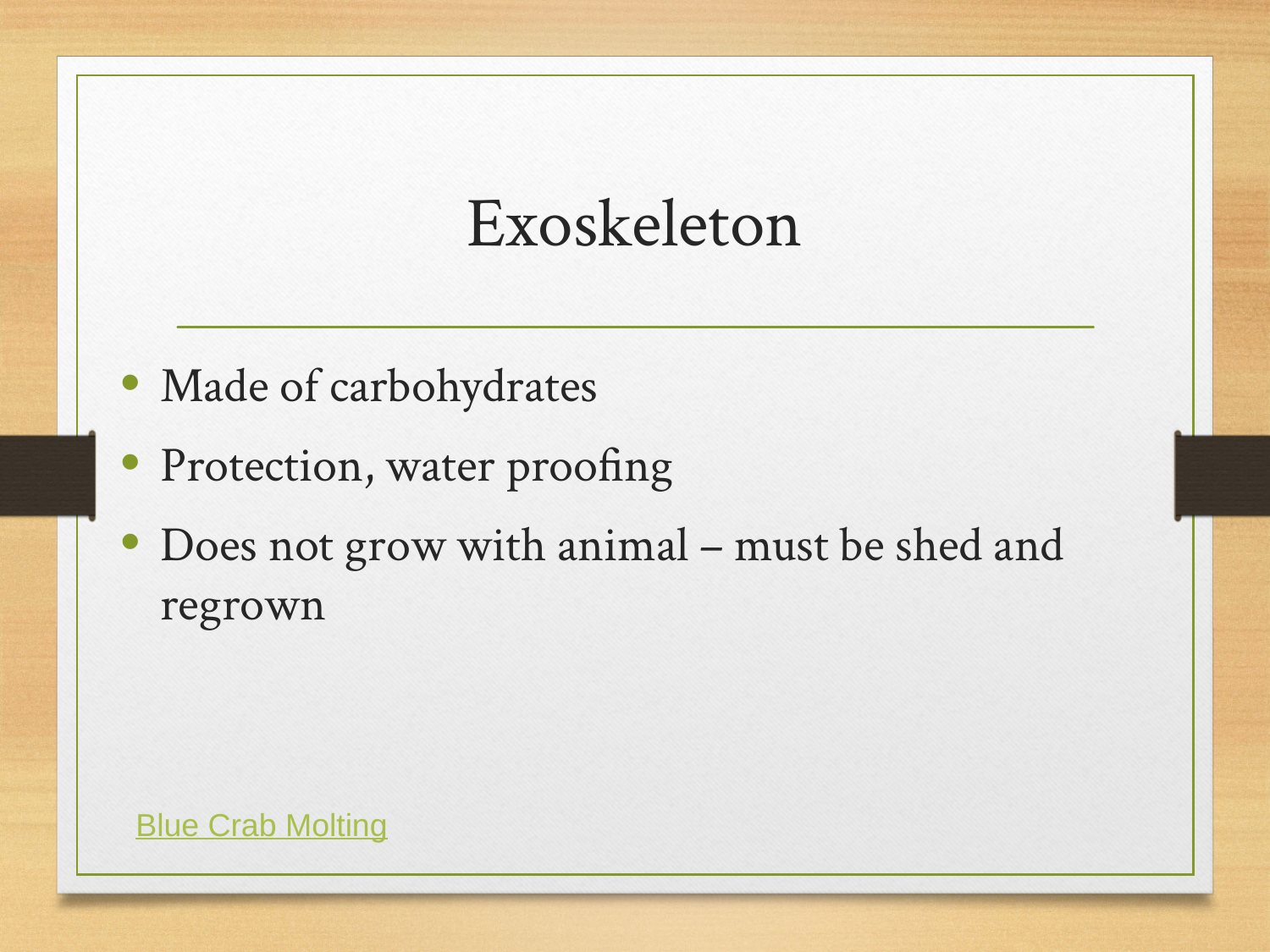

# Exoskeleton
Made of carbohydrates
Protection, water proofing
Does not grow with animal – must be shed and regrown
Blue Crab Molting